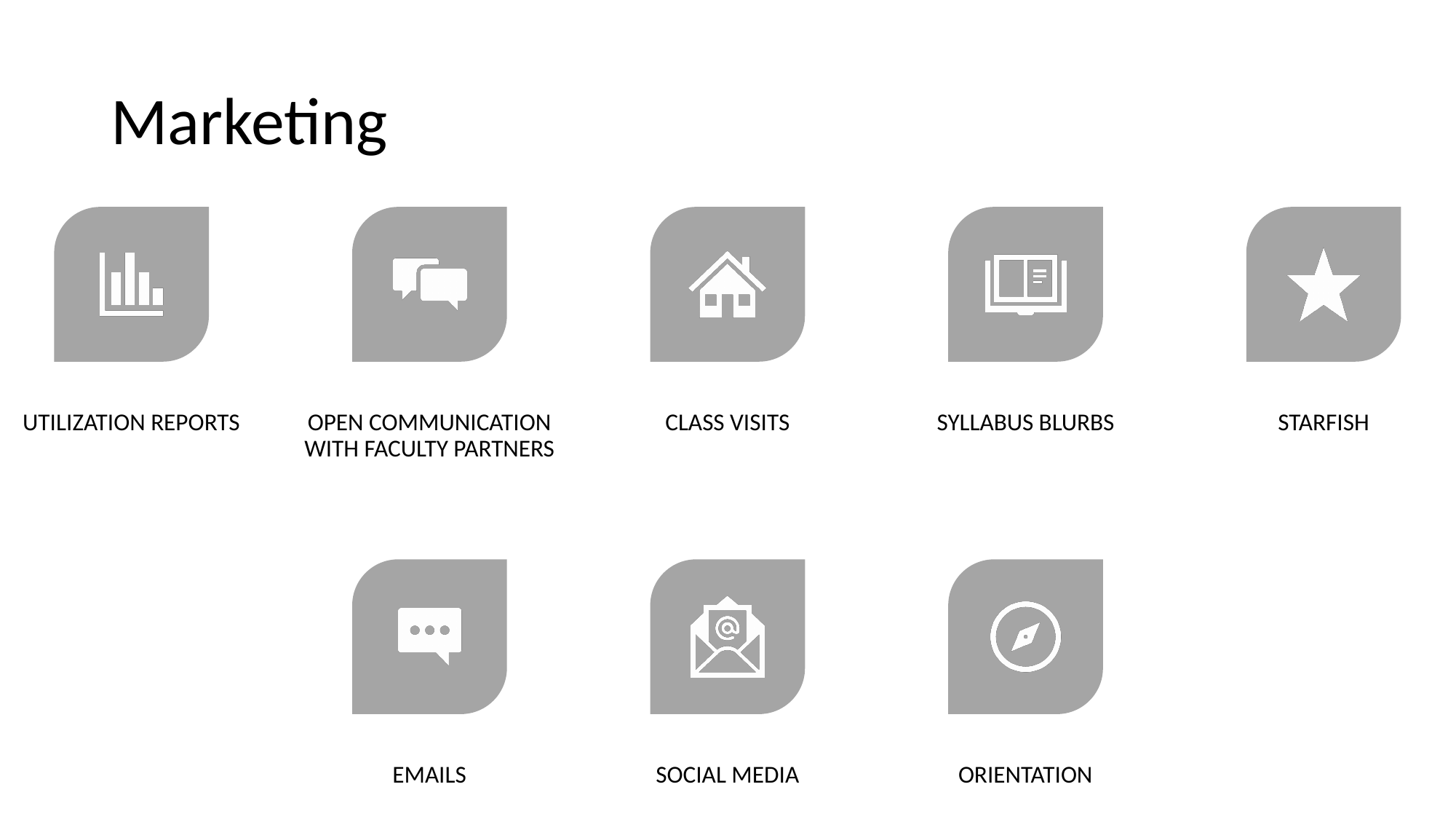

# Marketing
Utilization Reports
Open Communication with Faculty Partners
Class Visits
Syllabus Blurbs
Starfish
Emails
Social Media
Orientation